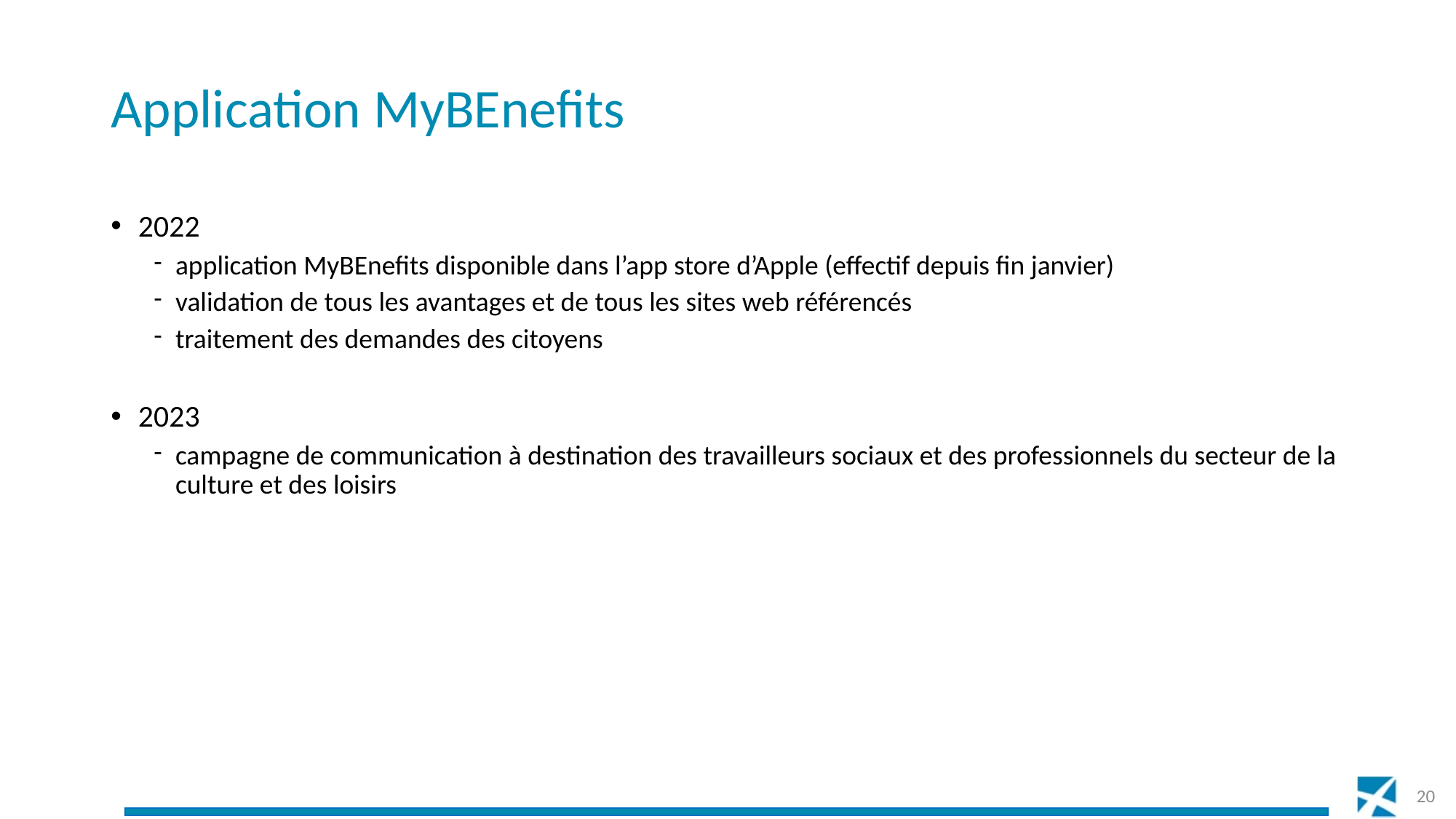

# Application MyBEnefits
2022
application MyBEnefits disponible dans l’app store d’Apple (effectif depuis fin janvier)
validation de tous les avantages et de tous les sites web référencés
traitement des demandes des citoyens

2023
campagne de communication à destination des travailleurs sociaux et des professionnels du secteur de la culture et des loisirs